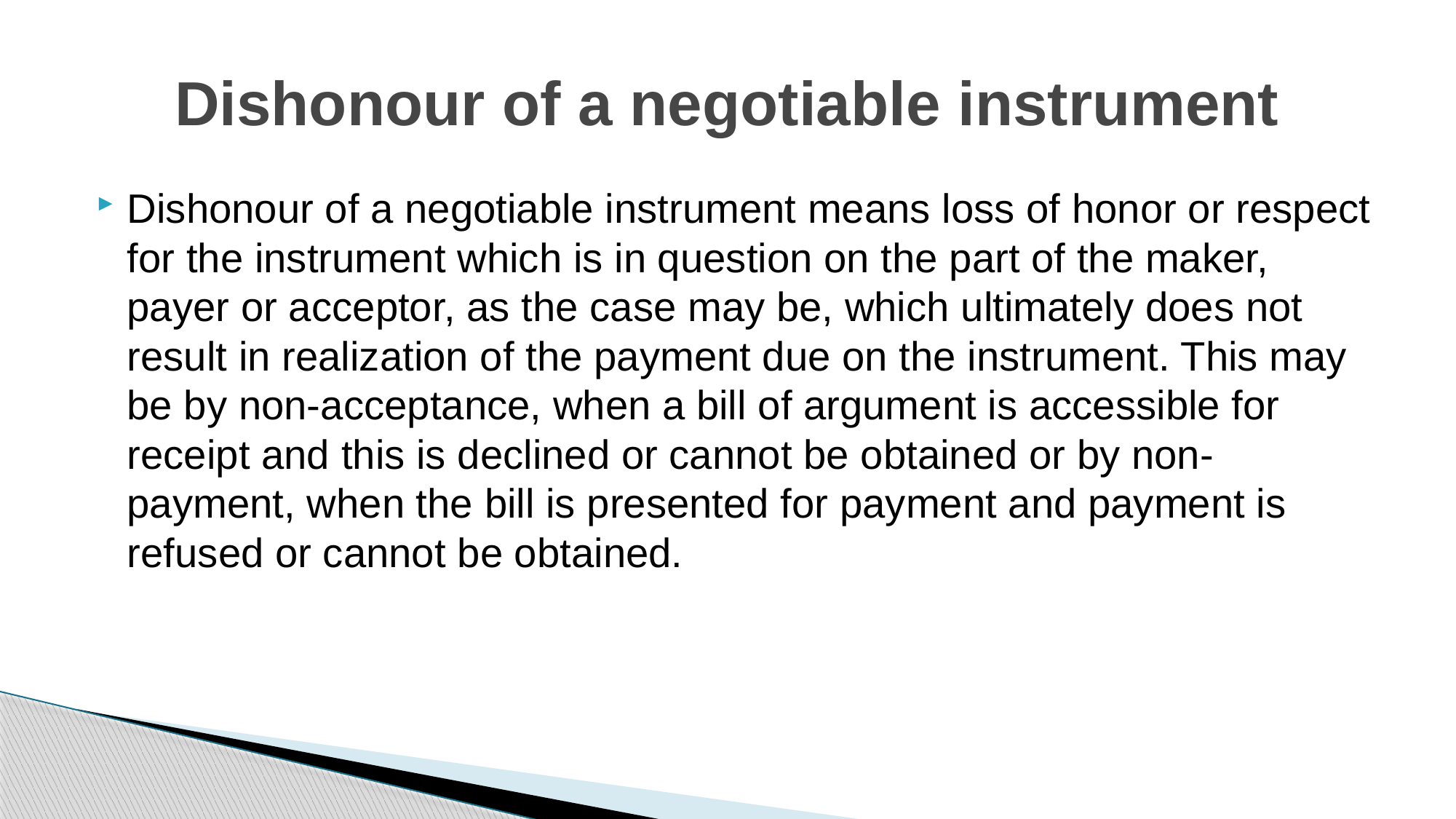

# Dishonour of a negotiable instrument
Dishonour of a negotiable instrument means loss of honor or respect for the instrument which is in question on the part of the maker, payer or acceptor, as the case may be, which ultimately does not result in realization of the payment due on the instrument. This may be by non-acceptance, when a bill of argument is accessible for receipt and this is declined or cannot be obtained or by non-payment, when the bill is presented for payment and payment is refused or cannot be obtained.